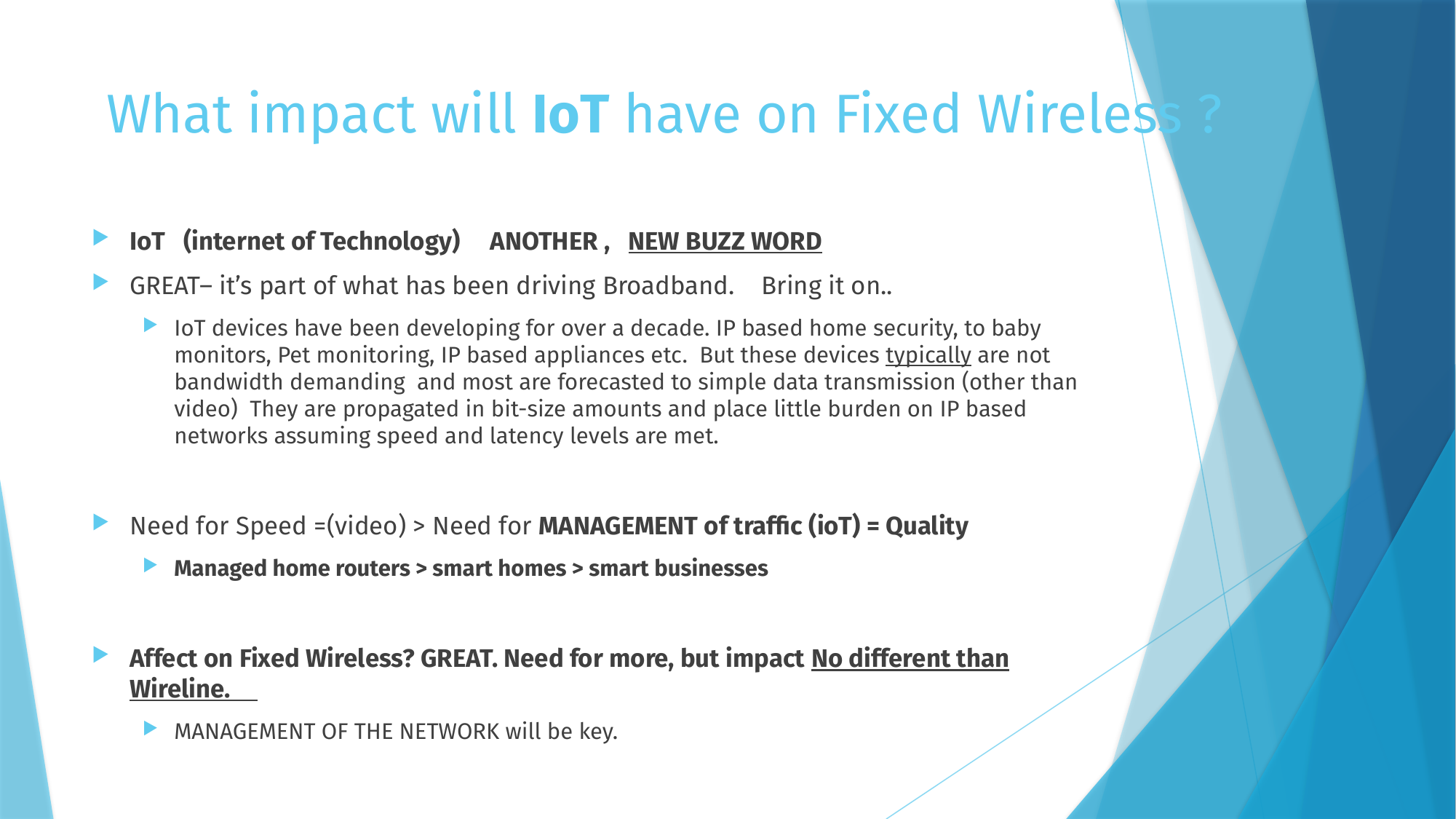

# What impact will IoT have on Fixed Wireless ?
IoT   (internet of Technology)     ANOTHER ,   NEW BUZZ WORD
GREAT– it’s part of what has been driving Broadband.    Bring it on..
IoT devices have been developing for over a decade. IP based home security, to baby monitors, Pet monitoring, IP based appliances etc.  But these devices typically are not bandwidth demanding  and most are forecasted to simple data transmission (other than video)  They are propagated in bit-size amounts and place little burden on IP based networks assuming speed and latency levels are met.

Need for Speed =(video) > Need for MANAGEMENT of traffic (ioT) = Quality
Managed home routers > smart homes > smart businesses

Affect on Fixed Wireless? GREAT. Need for more, but impact No different than Wireline.
MANAGEMENT OF THE NETWORK will be key.